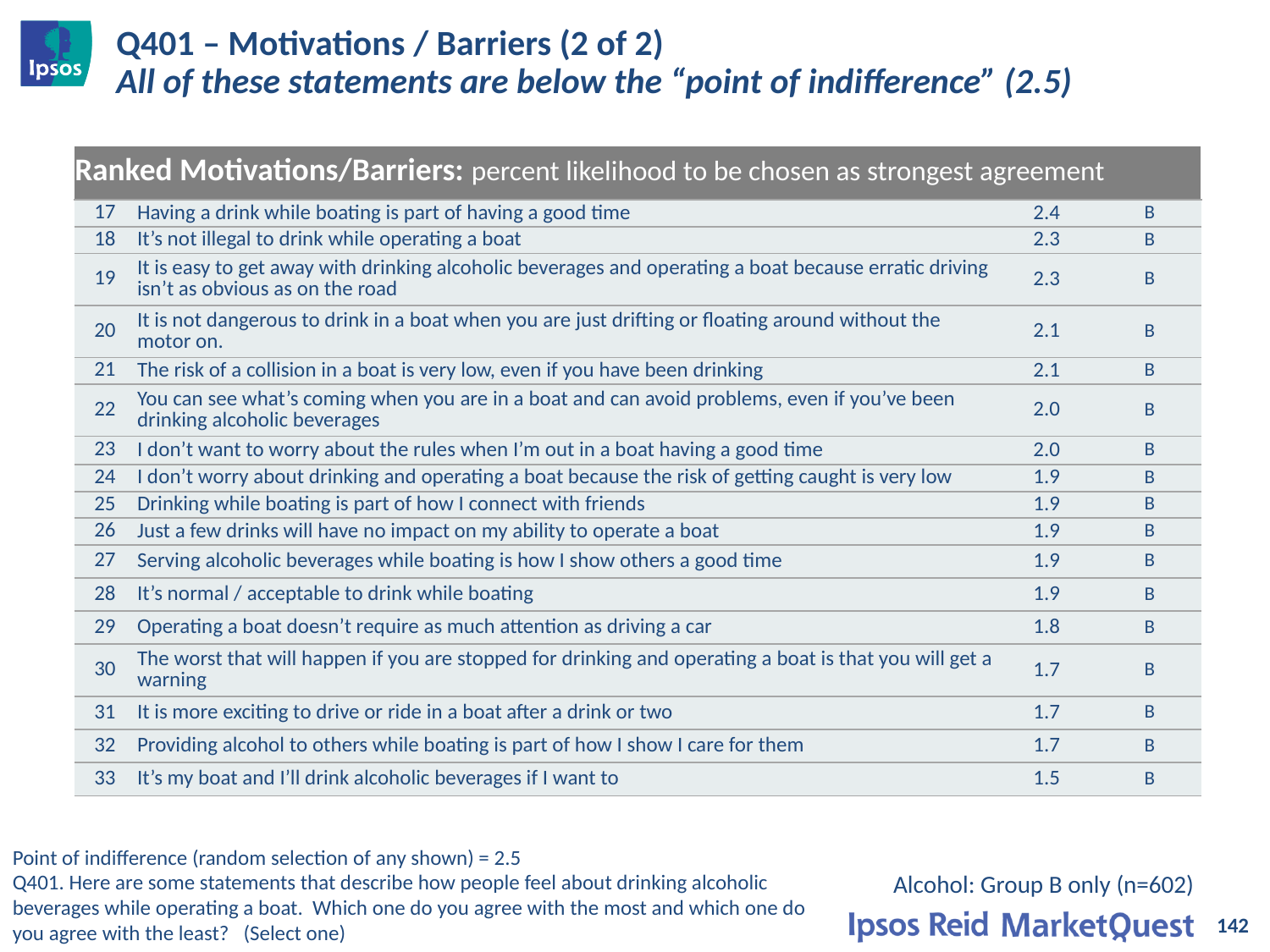

# Q401 – Motivations / Barriers (2 of 2) All of these statements are below the “point of indifference” (2.5)
| Ranked Motivations/Barriers: percent likelihood to be chosen as strongest agreement |  |  |  |
| --- | --- | --- | --- |
| 17 | Having a drink while boating is part of having a good time | 2.4 | B |
| 18 | It’s not illegal to drink while operating a boat | 2.3 | B |
| 19 | It is easy to get away with drinking alcoholic beverages and operating a boat because erratic driving isn’t as obvious as on the road | 2.3 | B |
| 20 | It is not dangerous to drink in a boat when you are just drifting or floating around without the motor on. | 2.1 | B |
| 21 | The risk of a collision in a boat is very low, even if you have been drinking | 2.1 | B |
| 22 | You can see what’s coming when you are in a boat and can avoid problems, even if you’ve been drinking alcoholic beverages | 2.0 | B |
| 23 | I don’t want to worry about the rules when I’m out in a boat having a good time | 2.0 | B |
| 24 | I don’t worry about drinking and operating a boat because the risk of getting caught is very low | 1.9 | B |
| 25 | Drinking while boating is part of how I connect with friends | 1.9 | B |
| 26 | Just a few drinks will have no impact on my ability to operate a boat | 1.9 | B |
| 27 | Serving alcoholic beverages while boating is how I show others a good time | 1.9 | B |
| 28 | It’s normal / acceptable to drink while boating | 1.9 | B |
| 29 | Operating a boat doesn’t require as much attention as driving a car | 1.8 | B |
| 30 | The worst that will happen if you are stopped for drinking and operating a boat is that you will get a warning | 1.7 | B |
| 31 | It is more exciting to drive or ride in a boat after a drink or two | 1.7 | B |
| 32 | Providing alcohol to others while boating is part of how I show I care for them | 1.7 | B |
| 33 | It’s my boat and I’ll drink alcoholic beverages if I want to | 1.5 | B |
Point of indifference (random selection of any shown) = 2.5
Alcohol: Group B only (n=602)
Q401. Here are some statements that describe how people feel about drinking alcoholic beverages while operating a boat.  Which one do you agree with the most and which one do you agree with the least?   (Select one)
142